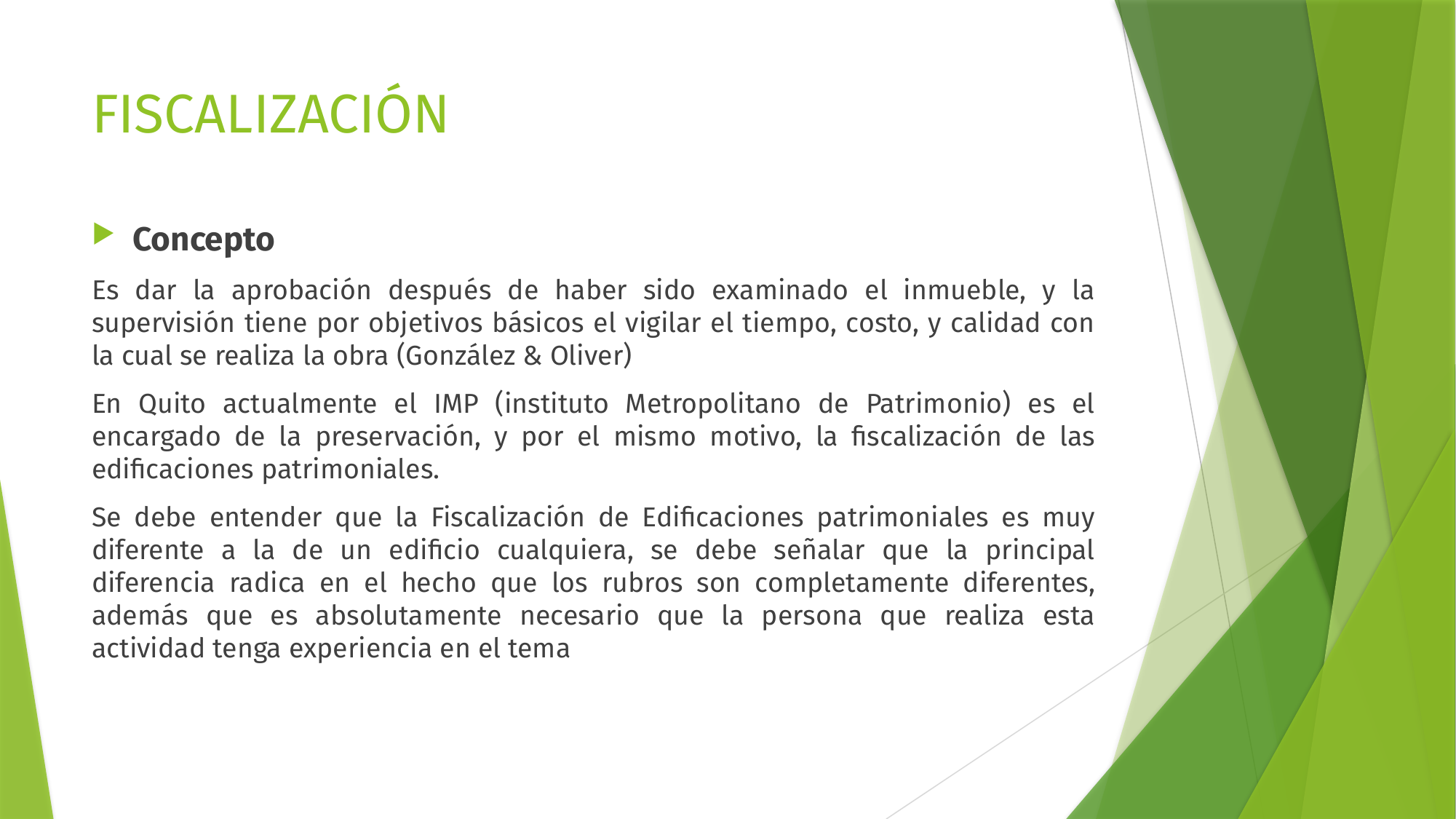

# FISCALIZACIÓN
Concepto
Es dar la aprobación después de haber sido examinado el inmueble, y la supervisión tiene por objetivos básicos el vigilar el tiempo, costo, y calidad con la cual se realiza la obra (González & Oliver)
En Quito actualmente el IMP (instituto Metropolitano de Patrimonio) es el encargado de la preservación, y por el mismo motivo, la fiscalización de las edificaciones patrimoniales.
Se debe entender que la Fiscalización de Edificaciones patrimoniales es muy diferente a la de un edificio cualquiera, se debe señalar que la principal diferencia radica en el hecho que los rubros son completamente diferentes, además que es absolutamente necesario que la persona que realiza esta actividad tenga experiencia en el tema